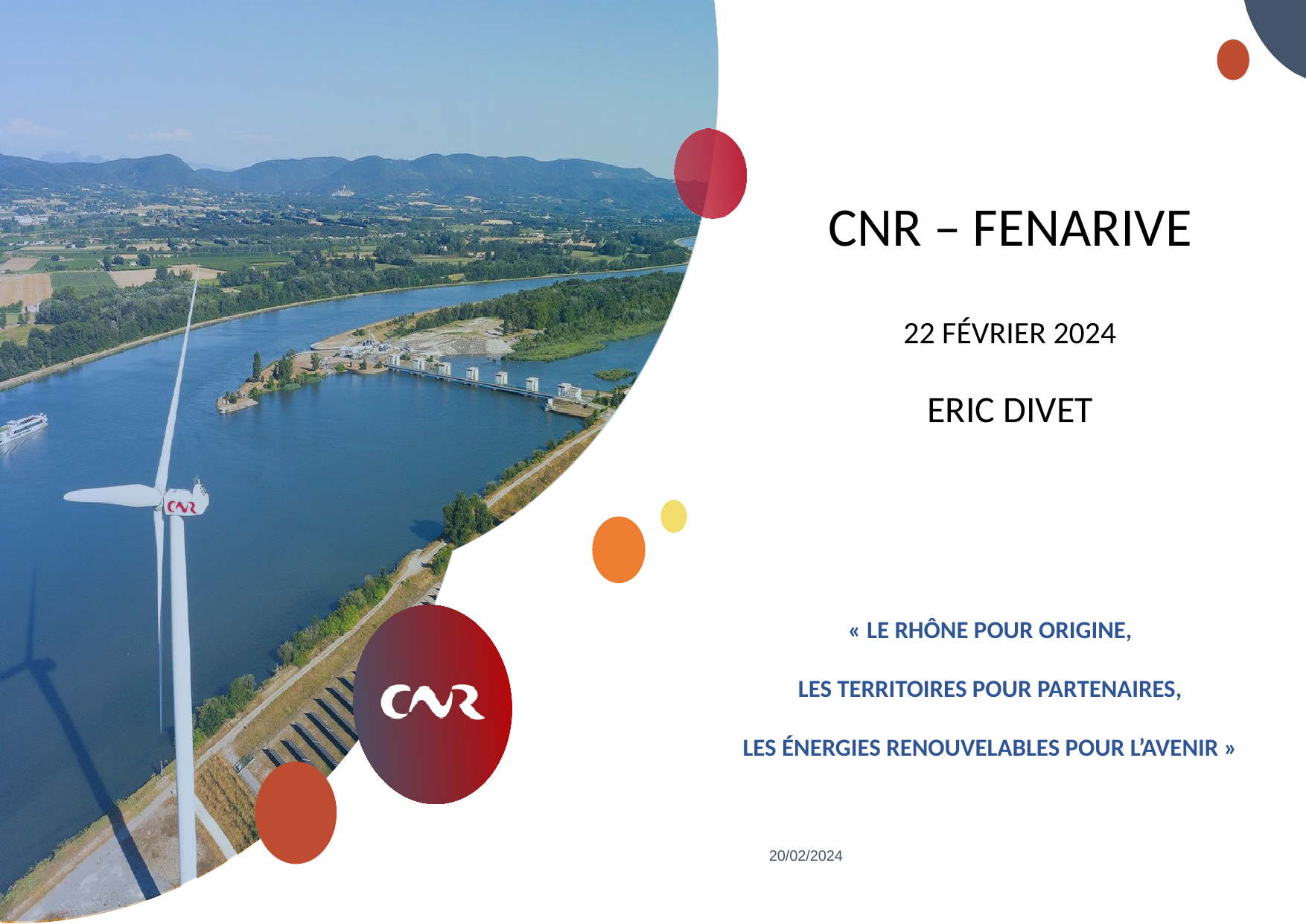

# CNR – FENARIVE 22 février 2024 Eric DIVET
« Le Rhône pour origine,
Les territoires pour partenaires,
Les énergies renouvelables pour l’avenir »

20/02/2024